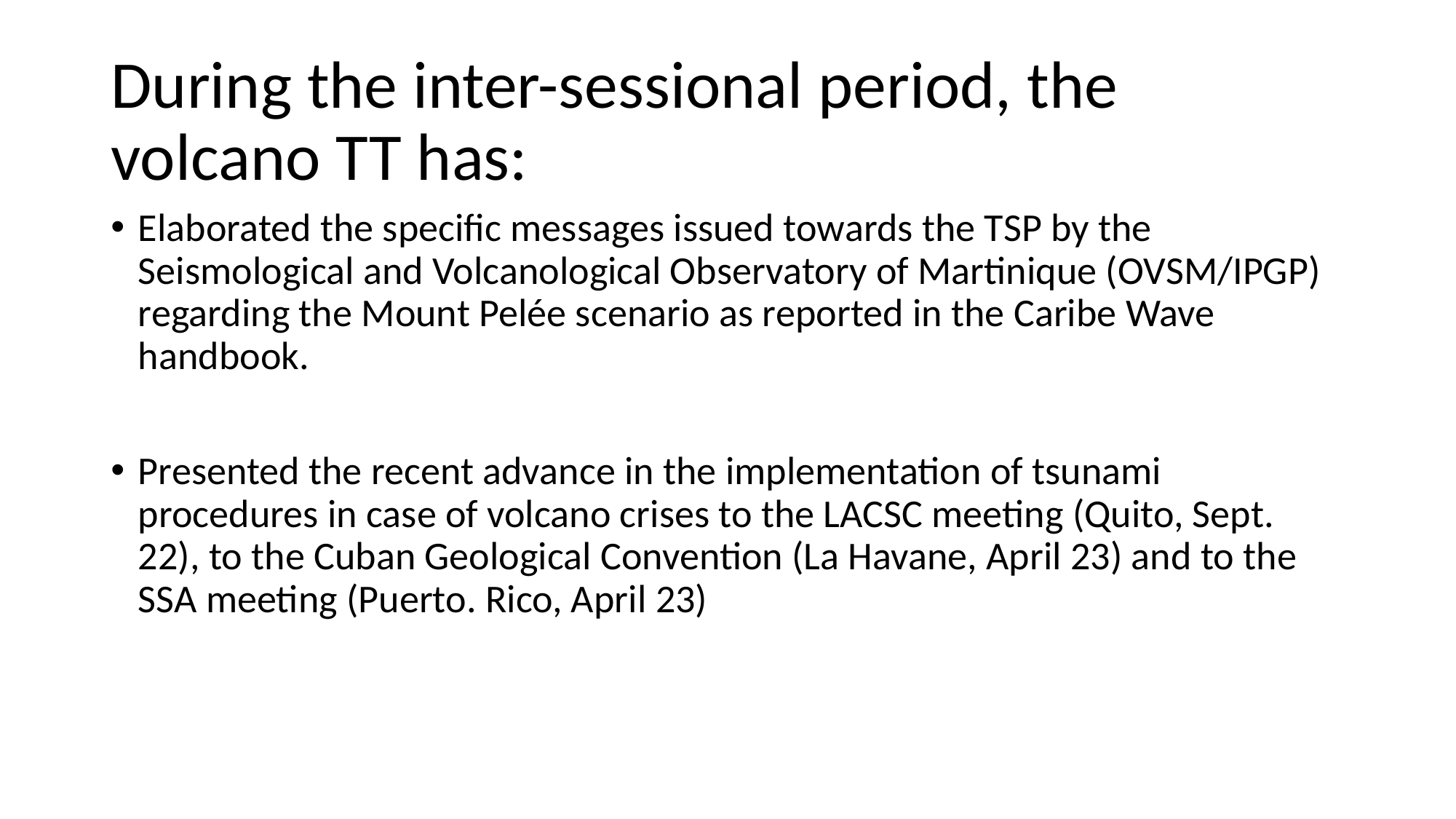

# During the inter-sessional period, the volcano TT has:
Elaborated the specific messages issued towards the TSP by the Seismological and Volcanological Observatory of Martinique (OVSM/IPGP) regarding the Mount Pelée scenario as reported in the Caribe Wave handbook.

Presented the recent advance in the implementation of tsunami procedures in case of volcano crises to the LACSC meeting (Quito, Sept. 22), to the Cuban Geological Convention (La Havane, April 23) and to the SSA meeting (Puerto. Rico, April 23)